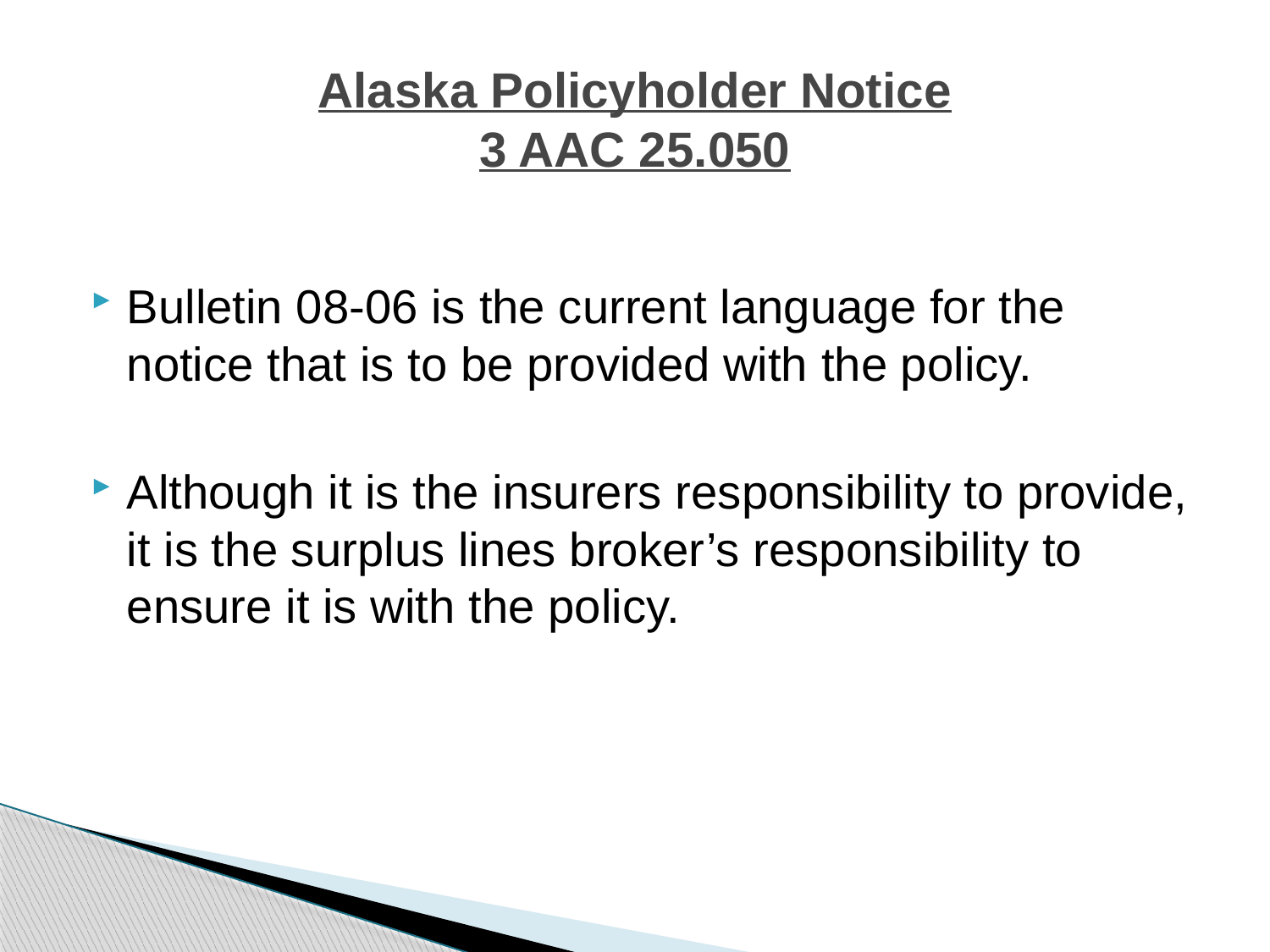

# Alaska Policyholder Notice 3 AAC 25.050

Bulletin 08-06 is the current language for the notice that is to be provided with the policy.

Although it is the insurers responsibility to provide, it is the surplus lines broker’s responsibility to ensure it is with the policy.